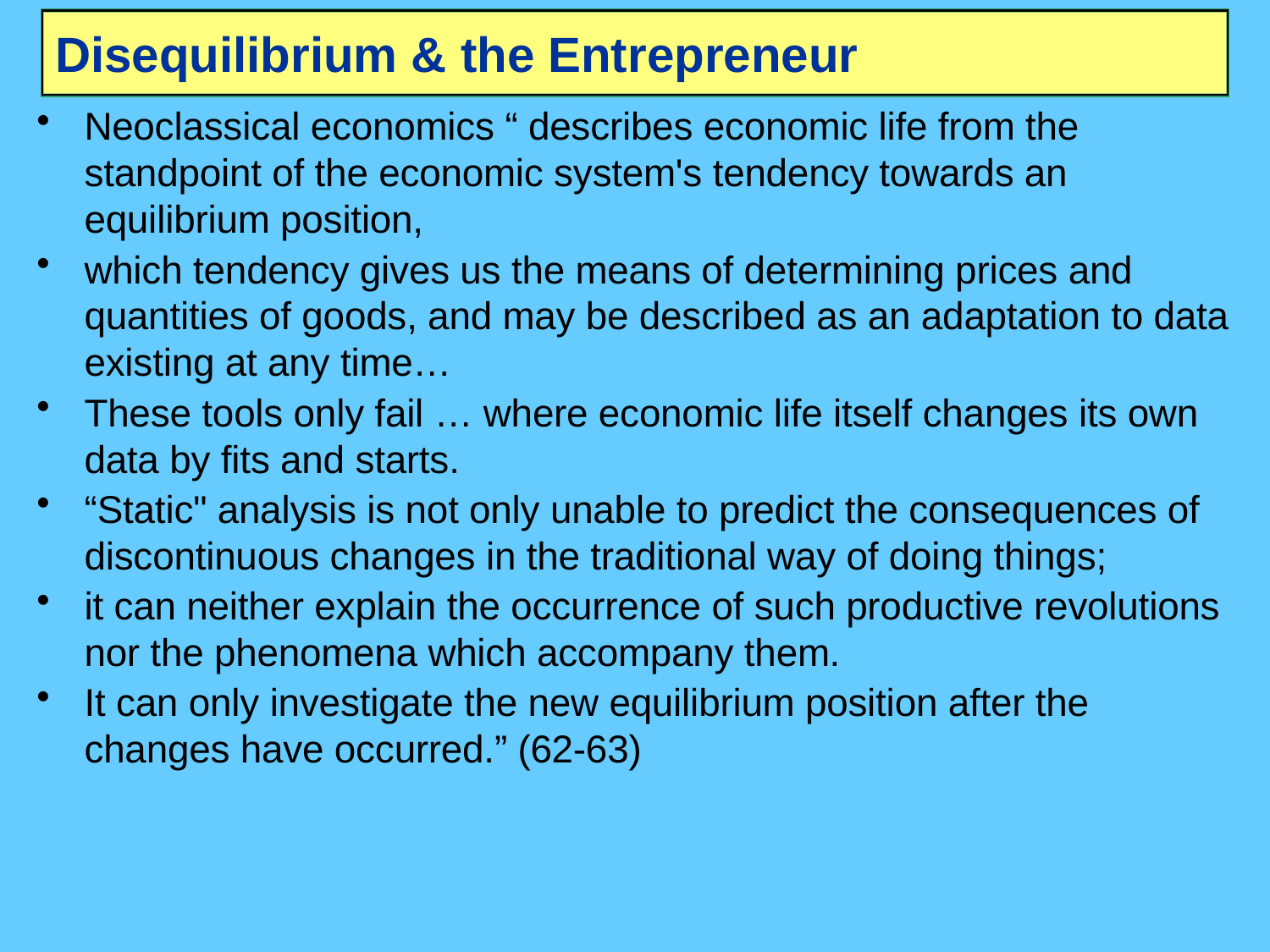

# Disequilibrium & the Entrepreneur
Neoclassical economics “ describes economic life from the standpoint of the economic system's tendency towards an equilibrium position,
which tendency gives us the means of determining prices and quantities of goods, and may be described as an adaptation to data existing at any time…
These tools only fail … where economic life itself changes its own data by fits and starts.
“Static" analysis is not only unable to predict the consequences of discontinuous changes in the traditional way of doing things;
it can neither explain the occurrence of such productive revolutions nor the phenomena which accompany them.
It can only investigate the new equilibrium position after the changes have occurred.” (62-63)